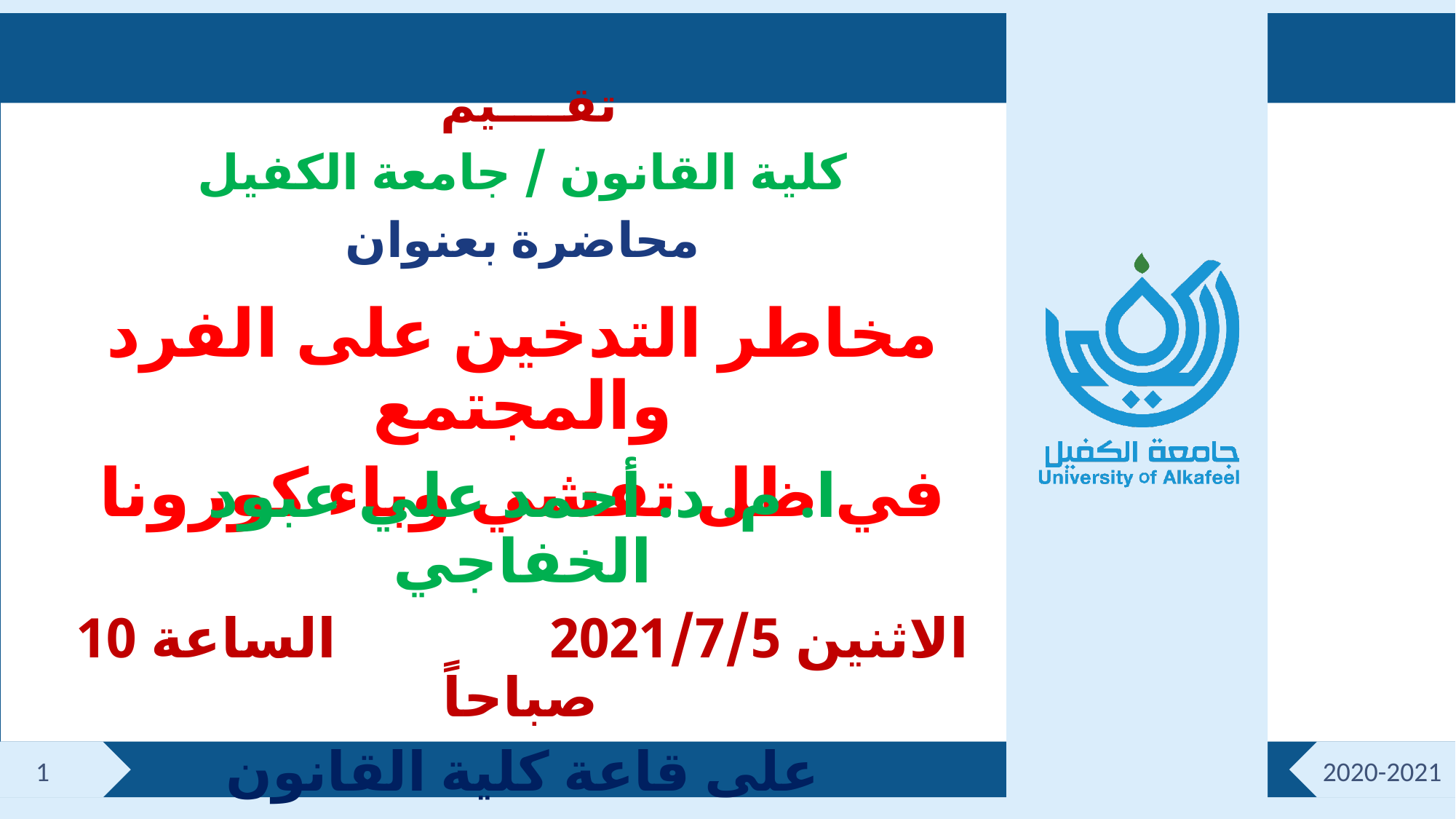

تقــــيم
كلية القانون / جامعة الكفيل
محاضرة بعنوان

مخاطر التدخين على الفرد والمجتمع
في ظل تفشي وباء كورونا

ا. م. د. أحمد علي عبود الخفاجي
الاثنين 2021/7/5               الساعة 10 صباحاً
على قاعة كلية القانون
1
2020-2021